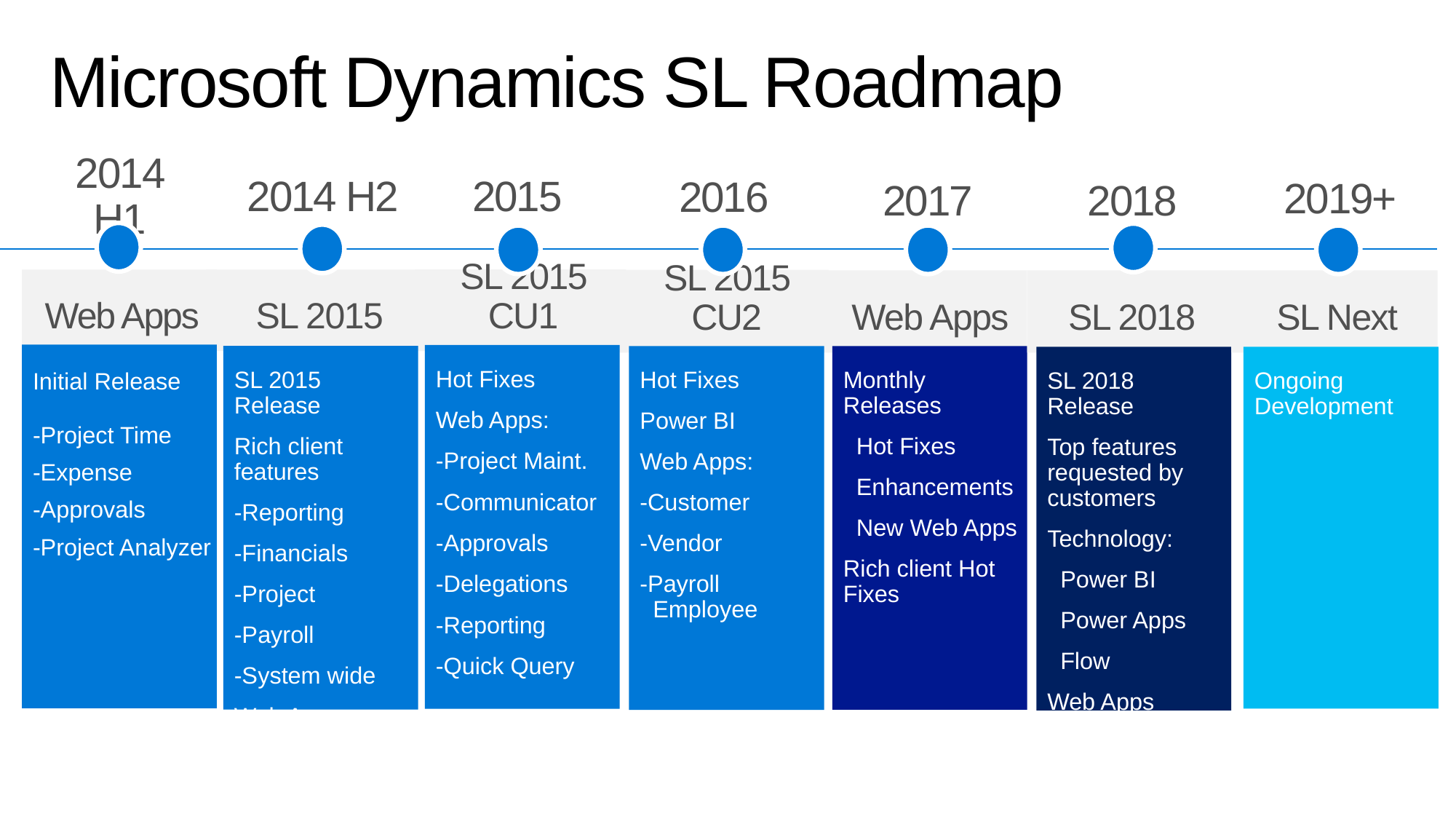

# Microsoft Dynamics SL Roadmap
2014 H1
2014 H2
2015
2016
 2019+
2017
2018

SL 2015 CU1
Web Apps
SL 2015
SL 2015 CU2
Web Apps
SL 2018
SL Next
Initial Release

-Project Time
-Expense
-Approvals
-Project Analyzer
Hot Fixes
Web Apps:
-Project Maint.
-Communicator
-Approvals
-Delegations
-Reporting
-Quick Query
SL 2015 Release
Rich client features
-Reporting
-Financials
-Project
-Payroll
-System wide
Web Apps

Monthly  Releases
  Hot Fixes
  Enhancements
  New Web Apps
Rich client Hot Fixes

Hot Fixes
Power BI
Web Apps:
-Customer
-Vendor
-Payroll
  Employee
SL 2018 Release
Top features requested by customers
Technology:
  Power BI
  Power Apps
  Flow
Web Apps

Ongoing Development